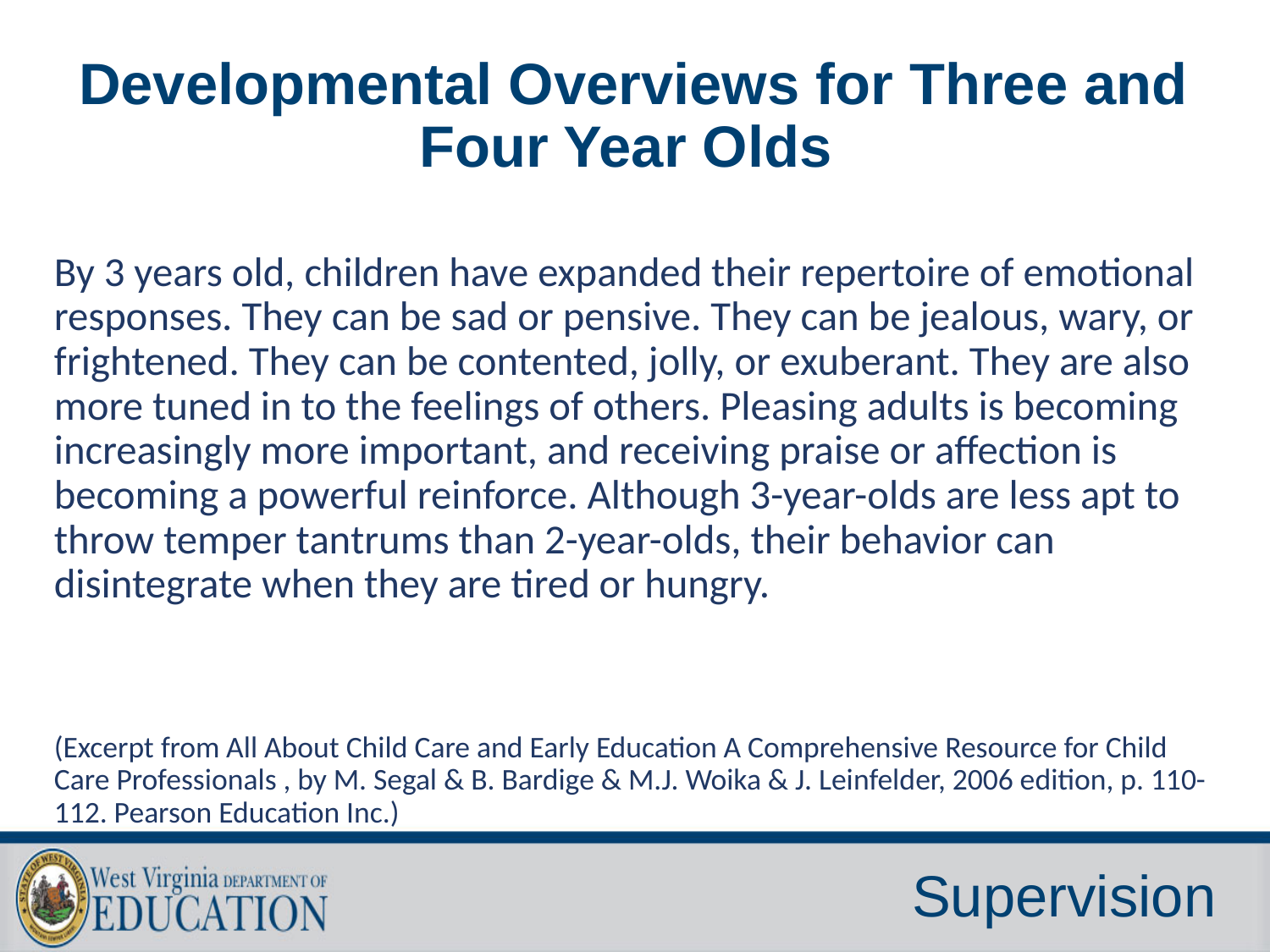

# Developmental Overviews for Three and Four Year Olds

By 3 years old, children have expanded their repertoire of emotional responses. They can be sad or pensive. They can be jealous, wary, or frightened. They can be contented, jolly, or exuberant. They are also more tuned in to the feelings of others. Pleasing adults is becoming increasingly more important, and receiving praise or affection is becoming a powerful reinforce. Although 3-year-olds are less apt to throw temper tantrums than 2-year-olds, their behavior can disintegrate when they are tired or hungry.

(Excerpt from All About Child Care and Early Education A Comprehensive Resource for Child Care Professionals , by M. Segal & B. Bardige & M.J. Woika & J. Leinfelder, 2006 edition, p. 110-112. Pearson Education Inc.)

Supervision